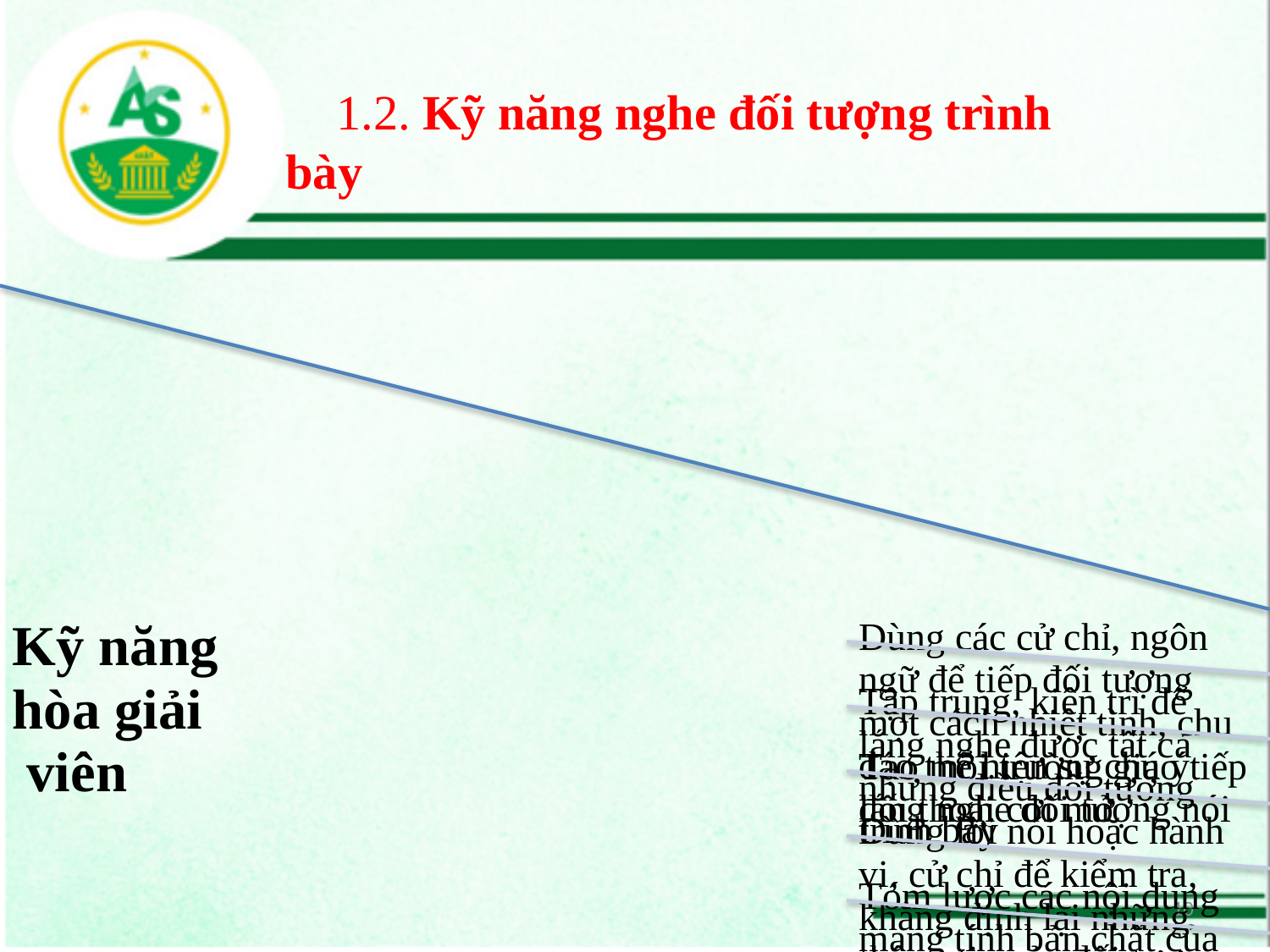

1.2. Kỹ năng nghe đối tượng trình bày
Kỹ năng
hòa giải
 viên
10